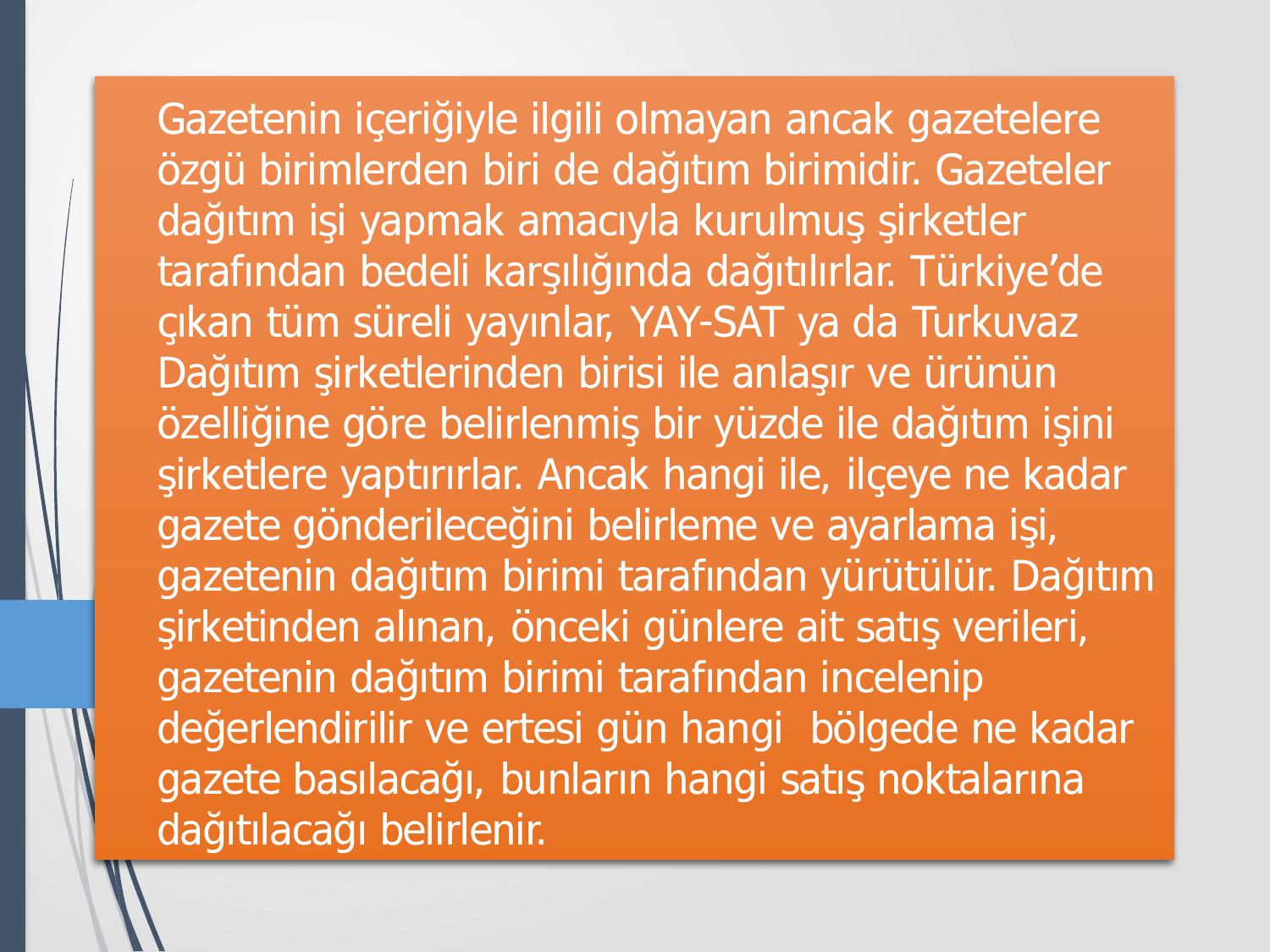

# Gazetenin içeriğiyle ilgili olmayan ancak gazetelere özgü birimlerden biri de dağıtım birimidir. Gazeteler dağıtım işi yapmak amacıyla kurulmuş şirketler tarafından bedeli karşılığında dağıtılırlar. Türkiye’de çıkan tüm süreli yayınlar, YAY-SAT ya da Turkuvaz Dağıtım şirketlerinden birisi ile anlaşır ve ürünün özelliğine göre belirlenmiş bir yüzde ile dağıtım işini şirketlere yaptırırlar. Ancak hangi ile, ilçeye ne kadar gazete gönderileceğini belirleme ve ayarlama işi, gazetenin dağıtım birimi tarafından yürütülür. Dağıtım şirketinden alınan, önceki günlere ait satış verileri, gazetenin dağıtım birimi tarafından incelenip değerlendirilir ve ertesi gün hangi  bölgede ne kadar gazete basılacağı, bunların hangi satış noktalarına dağıtılacağı belirlenir.